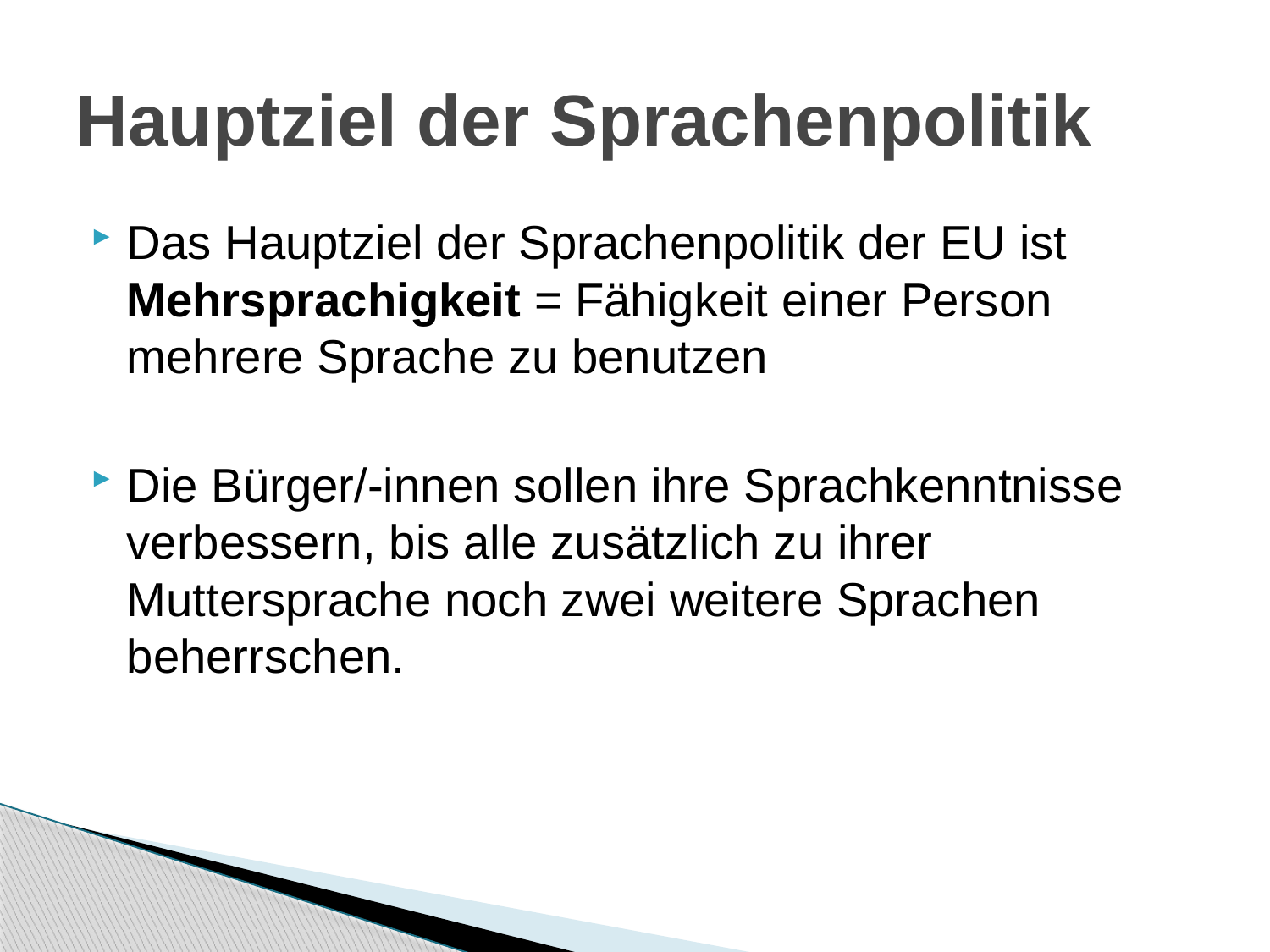

# Hauptziel der Sprachenpolitik
Das Hauptziel der Sprachenpolitik der EU ist Mehrsprachigkeit = Fähigkeit einer Person mehrere Sprache zu benutzen

Die Bürger/-innen sollen ihre Sprachkenntnisse verbessern, bis alle zusätzlich zu ihrer Muttersprache noch zwei weitere Sprachen beherrschen.